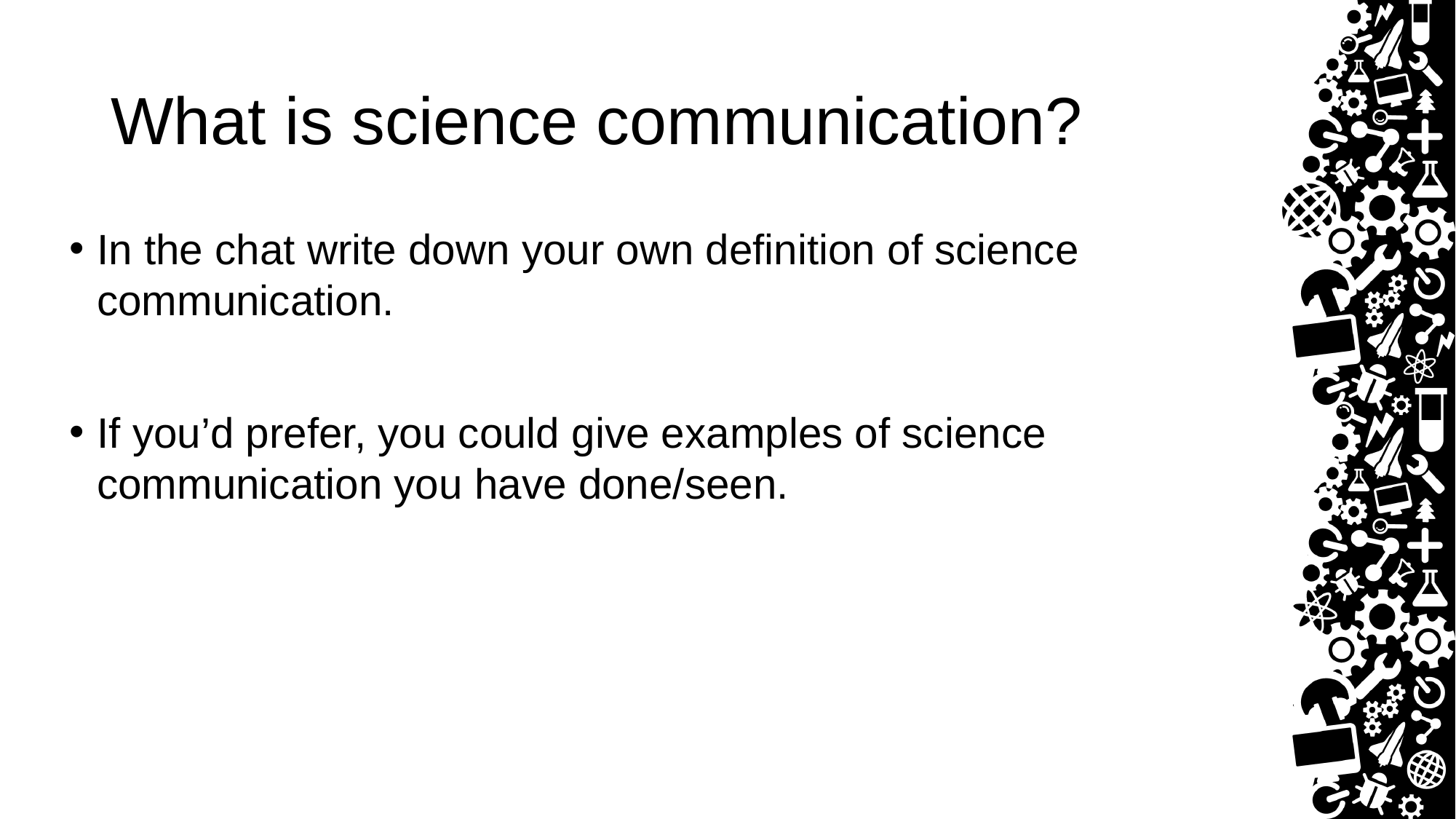

# What is science communication?
In the chat write down your own definition of science communication.

If you’d prefer, you could give examples of science communication you have done/seen.